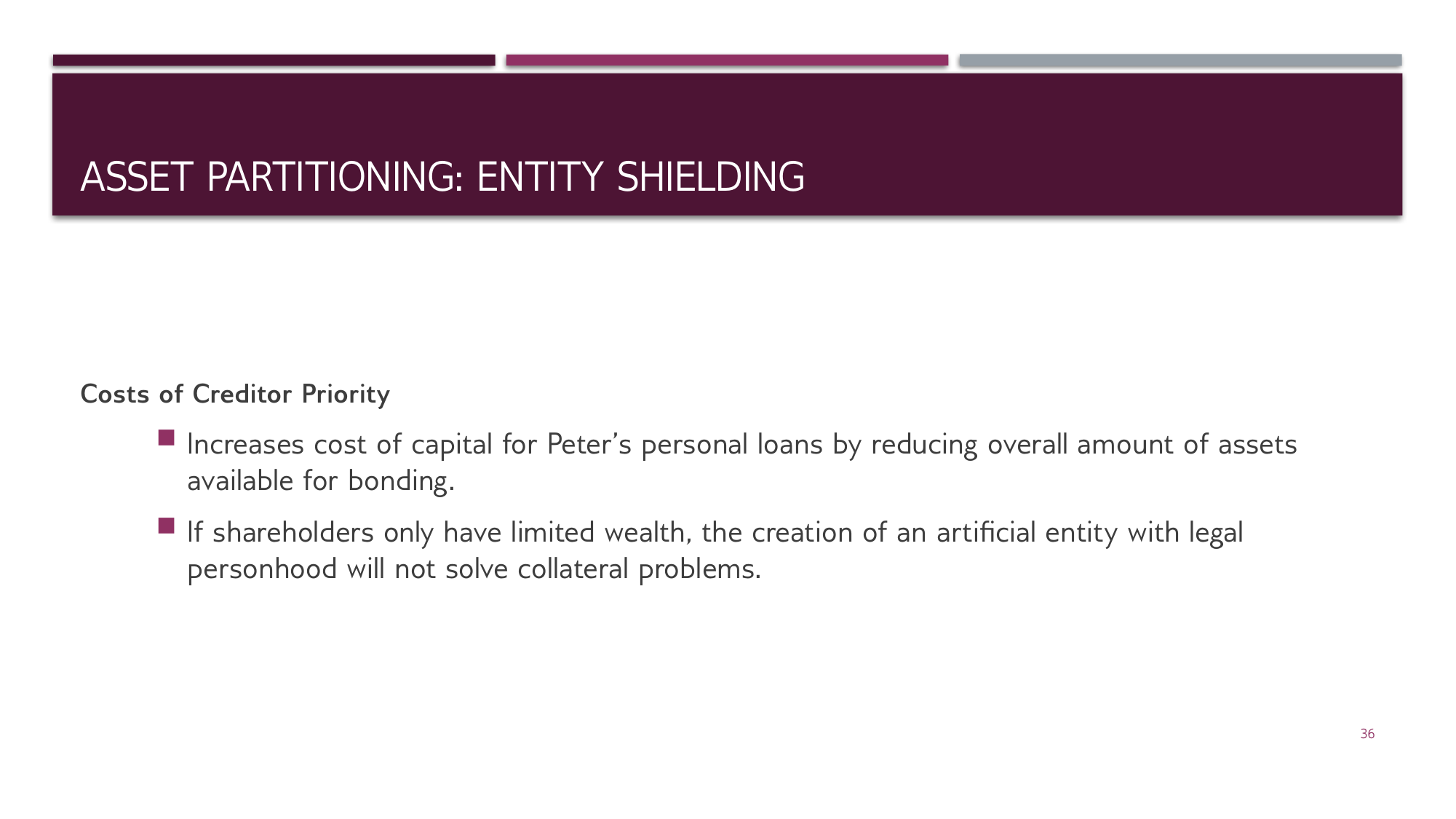

# ASSET PARTITIONING: entity shielding
Costs of Creditor Priority
Increases cost of capital for Peter’s personal loans by reducing overall amount of assets available for bonding.
If shareholders only have limited wealth, the creation of an artificial entity with legal personhood will not solve collateral problems.
36